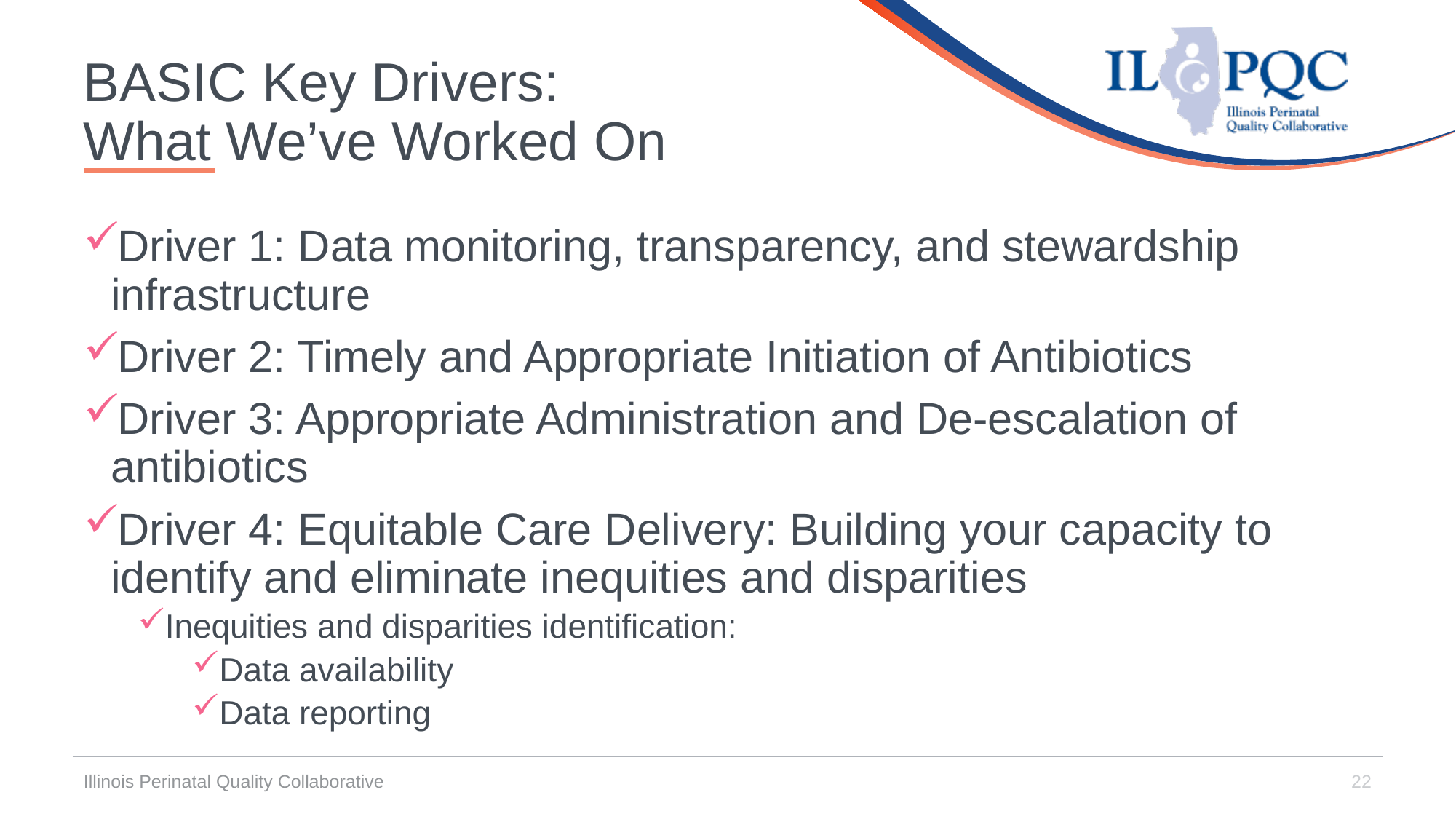

# BASIC Key Drivers: What We’ve Worked On
Driver 1: Data monitoring, transparency, and stewardship infrastructure
Driver 2: Timely and Appropriate Initiation of Antibiotics
Driver 3: Appropriate Administration and De-escalation of antibiotics
Driver 4: Equitable Care Delivery: Building your capacity to identify and eliminate inequities and disparities
Inequities and disparities identification:
Data availability
Data reporting

Illinois Perinatal Quality Collaborative
22